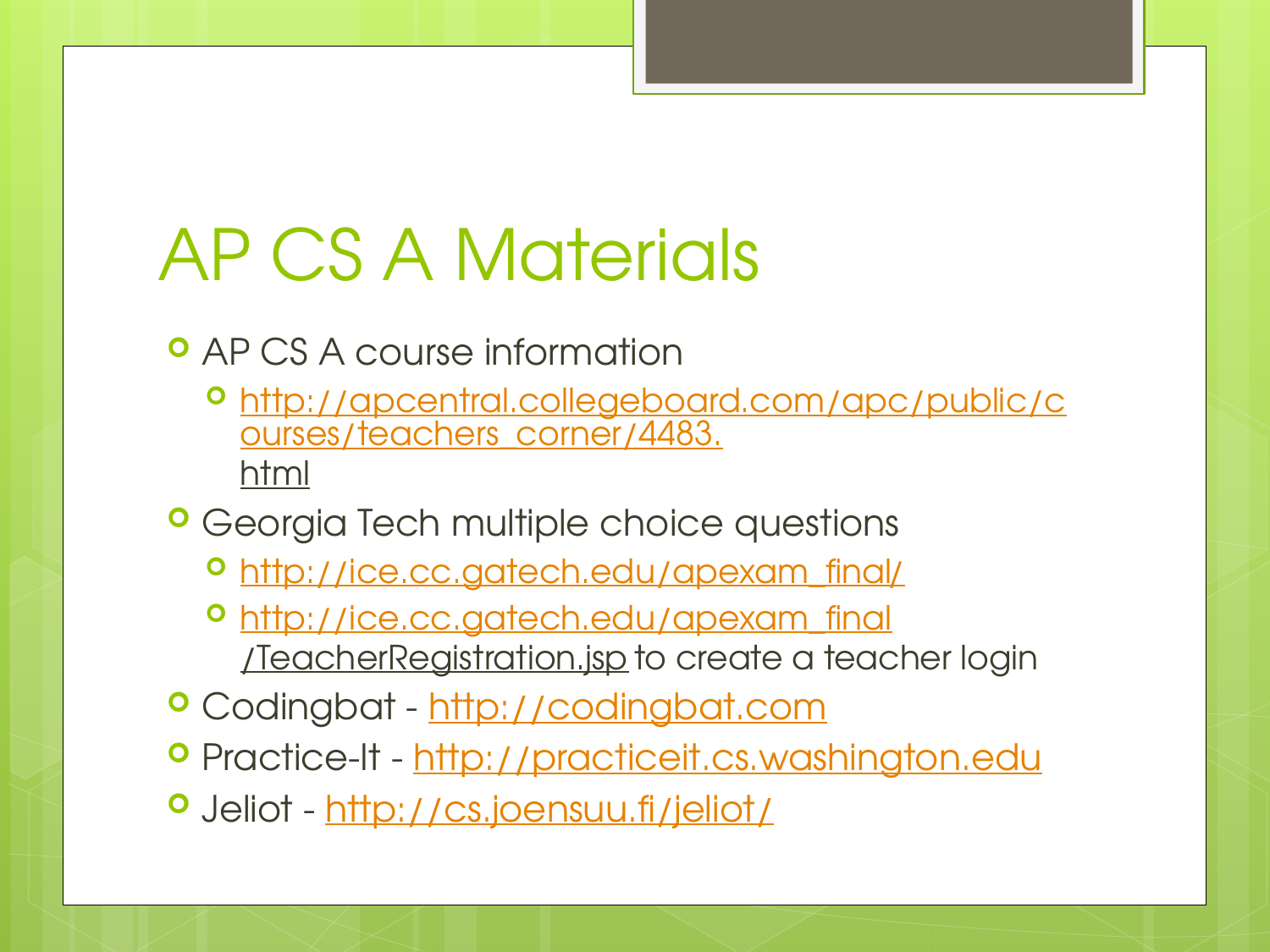

# AP CS A Materials
AP CS A course information
http://apcentral.collegeboard.com/apc/public/courses/teachers_corner/4483.html
Georgia Tech multiple choice questions
http://ice.cc.gatech.edu/apexam_final/
http://ice.cc.gatech.edu/apexam_final/TeacherRegistration.jsp to create a teacher login
Codingbat - http://codingbat.com
Practice-It - http://practiceit.cs.washington.edu
Jeliot - http://cs.joensuu.fi/jeliot/